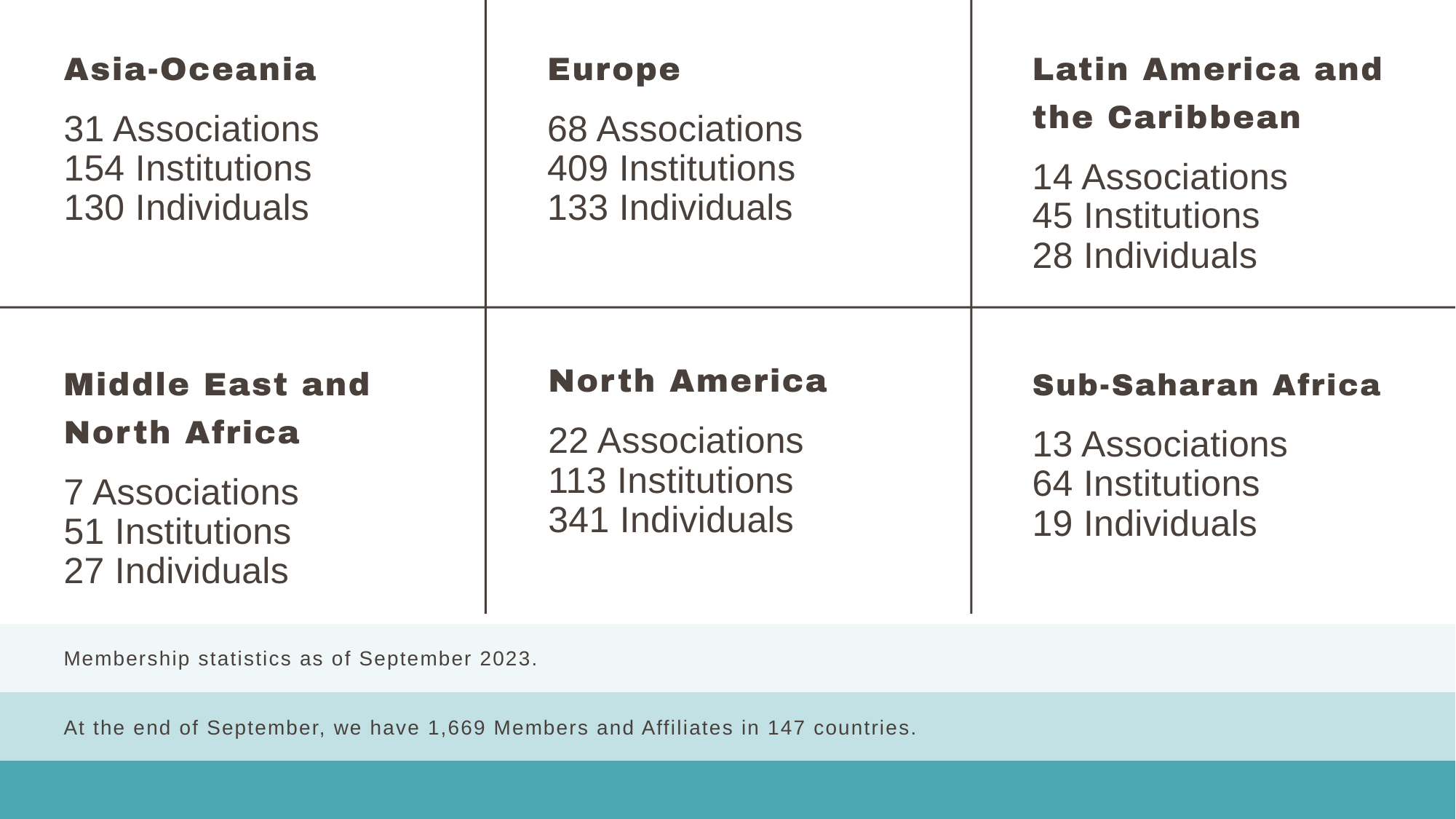

Europe
68 Associations
409 Institutions
133 Individuals
Latin America and the Caribbean
14 Associations
45 Institutions
28 Individuals
Asia-Oceania
31 Associations
154 Institutions
130 Individuals
North America
22 Associations
113 Institutions
341 Individuals
Sub-Saharan Africa
13 Associations
64 Institutions
19 Individuals
Middle East and North Africa
7 Associations
51 Institutions
27 Individuals

Membership statistics as of September 2023.
At the end of September, we have 1,669 Members and Affiliates in 147 countries.